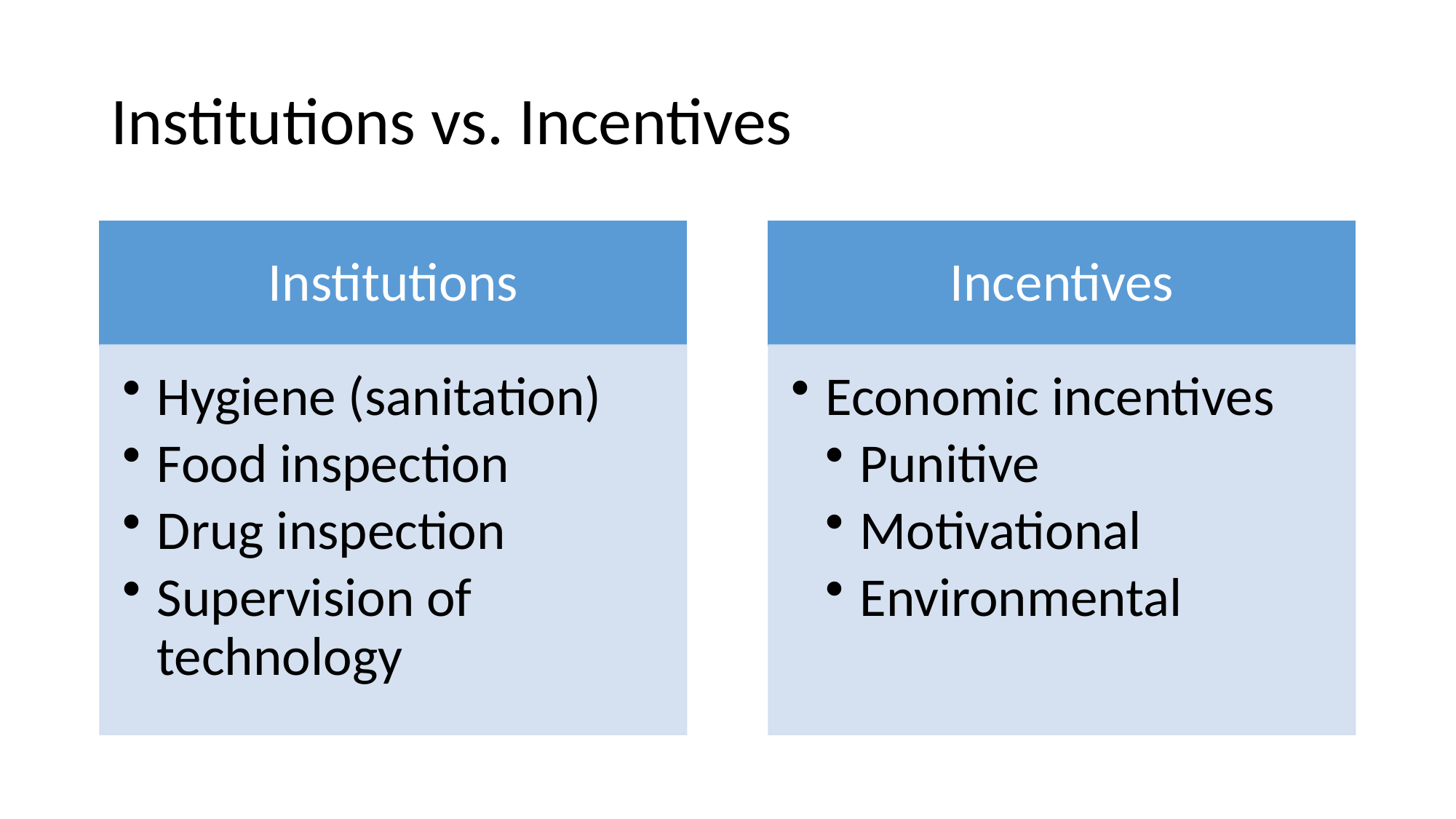

# Institutions vs. Incentives
Institutions
Hygiene (sanitation)
Food inspection
Drug inspection
Supervision of technology
Incentives
Economic incentives
Punitive
Motivational
Environmental